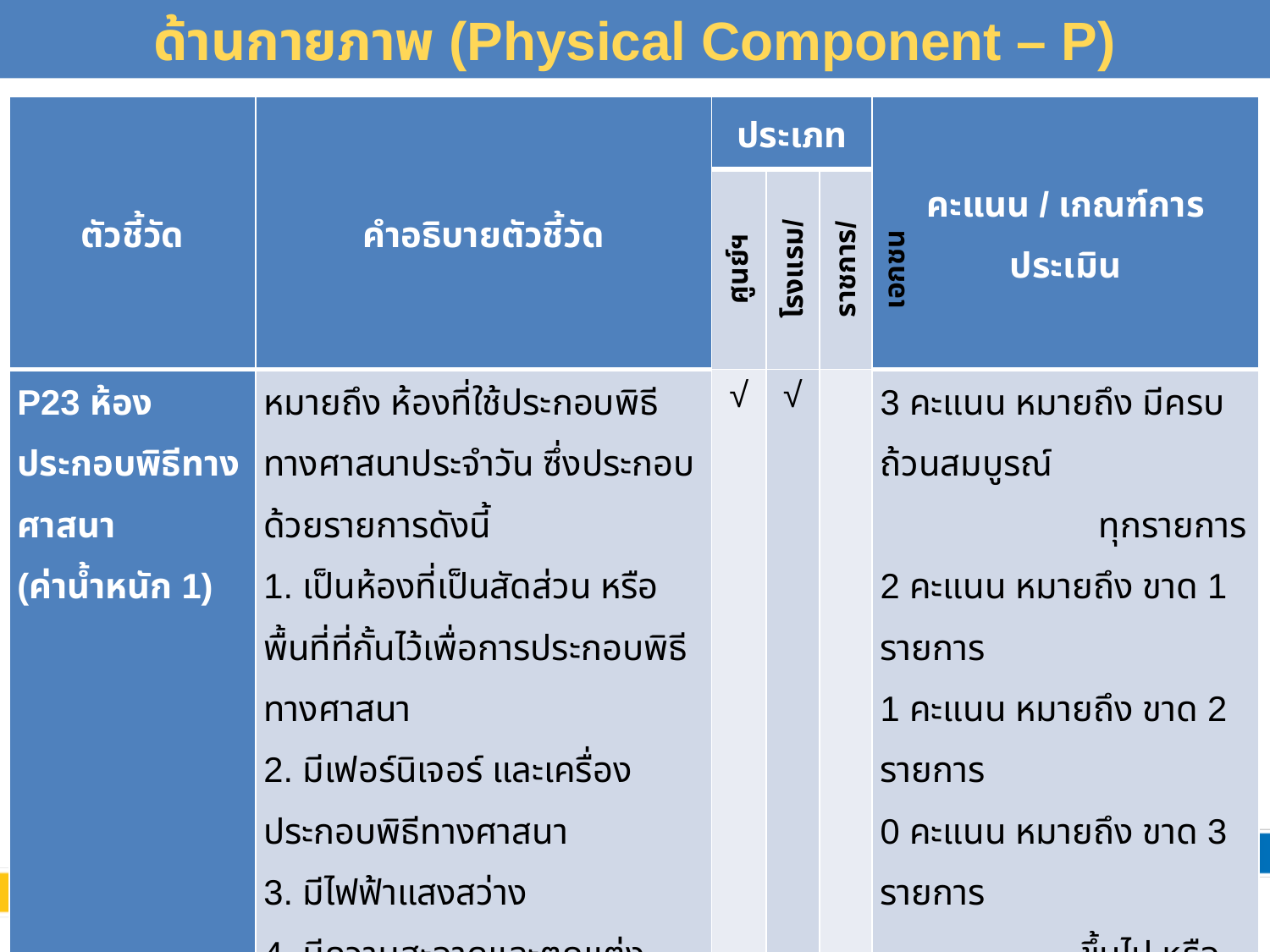

# ด้านกายภาพ (Physical Component – P)
| ตัวชี้วัด | คำอธิบายตัวชี้วัด | ประเภท |  |  | คะแนน / เกณฑ์การประเมิน |
| --- | --- | --- | --- | --- | --- |
|  |  | ศูนย์ฯ | โรงแรม/รีสอร์ท | ราชการ/เอกชน |  |
| P23 ห้องประกอบพิธีทางศาสนา (ค่าน้ำหนัก 1) | หมายถึง ห้องที่ใช้ประกอบพิธีทางศาสนาประจำวัน ซึ่งประกอบด้วยรายการดังนี้ 1. เป็นห้องที่เป็นสัดส่วน หรือพื้นที่ที่กั้นไว้เพื่อการประกอบพิธีทางศาสนา 2. มีเฟอร์นิเจอร์ และเครื่องประกอบพิธีทางศาสนา 3. มีไฟฟ้าแสงสว่าง 4. มีความสะอาดและตกแต่งอย่างดี | √ | √ |  | 3 คะแนน หมายถึง มีครบถ้วนสมบูรณ์ ทุกรายการ 2 คะแนน หมายถึง ขาด 1 รายการ 1 คะแนน หมายถึง ขาด 2 รายการ 0 คะแนน หมายถึง ขาด 3 รายการ ขึ้นไป หรือไม่สามารถ จัดพื้นที่ให้ประกอบพิธีทางศาสนาได้ |
50